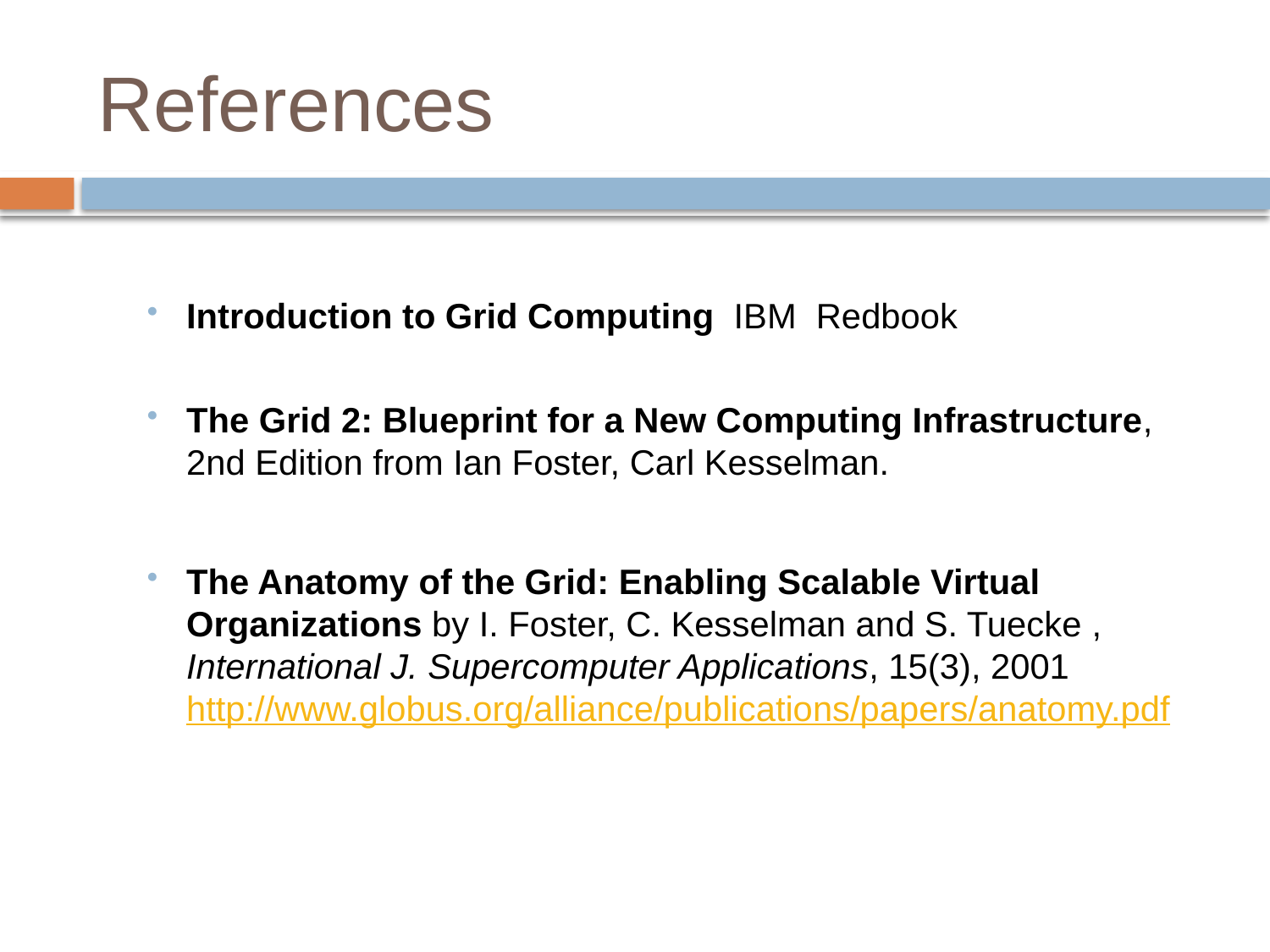

# References

Introduction to Grid Computing  IBM  Redbook

The Grid 2: Blueprint for a New Computing Infrastructure, 2nd Edition from Ian Foster, Carl Kesselman.

The Anatomy of the Grid: Enabling Scalable Virtual Organizations by I. Foster, C. Kesselman and S. Tuecke , International J. Supercomputer Applications, 15(3), 2001 http://www.globus.org/alliance/publications/papers/anatomy.pdf